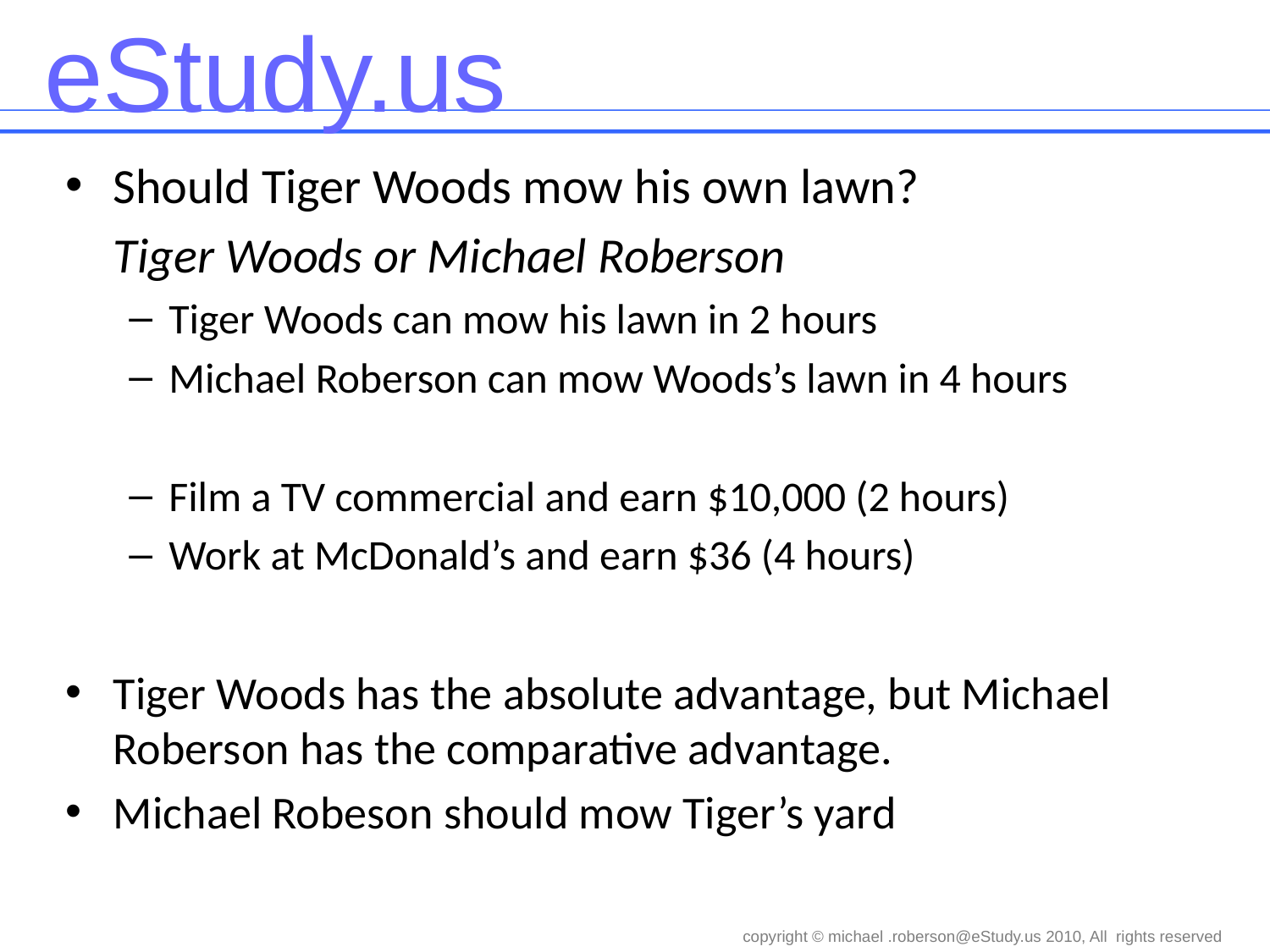

Should Tiger Woods mow his own lawn?
Tiger Woods or Michael Roberson
Tiger Woods can mow his lawn in 2 hours
Michael Roberson can mow Woods’s lawn in 4 hours

Film a TV commercial and earn $10,000 (2 hours)
Work at McDonald’s and earn $36 (4 hours)

Tiger Woods has the absolute advantage, but Michael Roberson has the comparative advantage.
Michael Robeson should mow Tiger’s yard